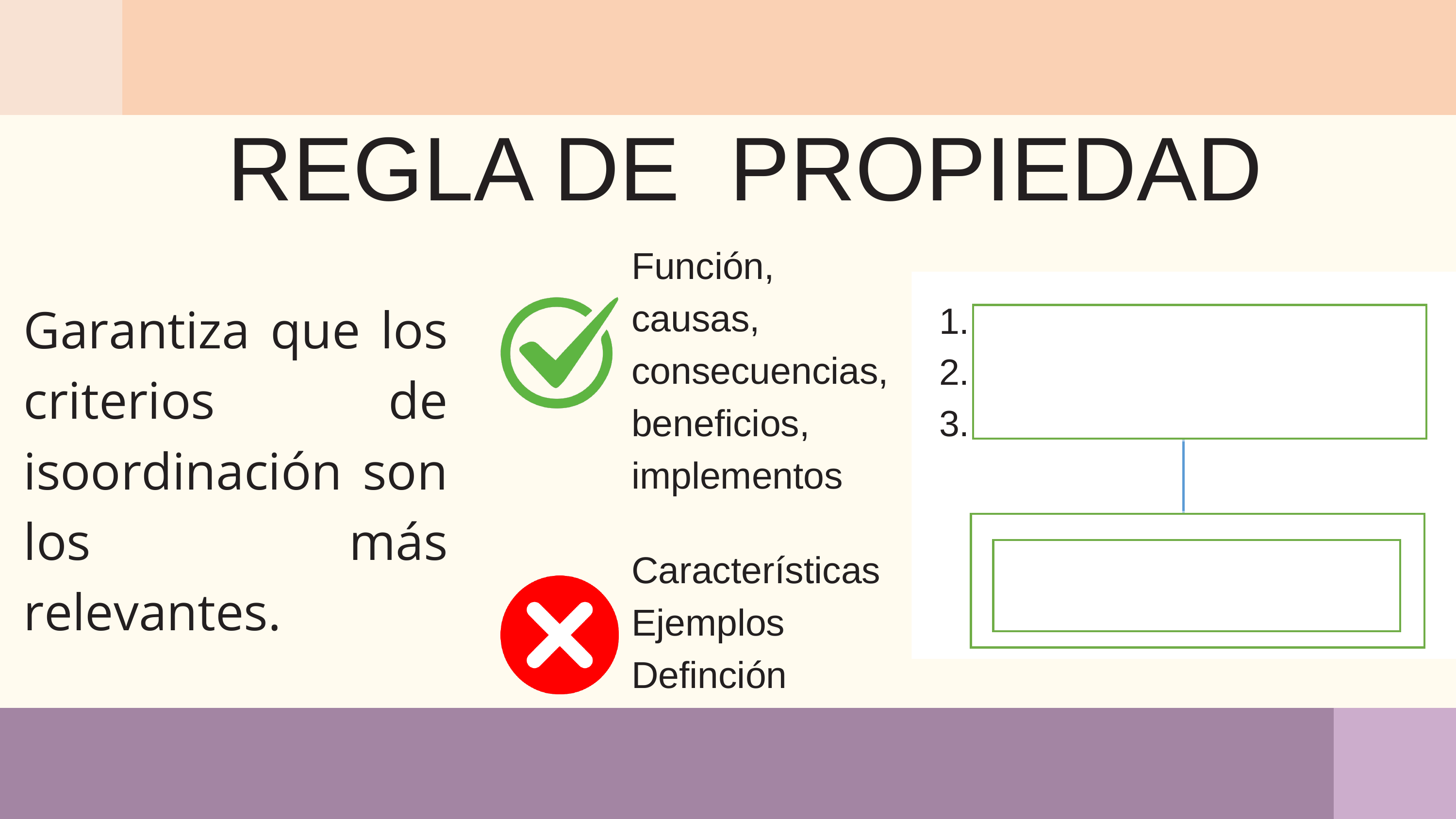

REGLA DE  PROPIEDAD
Función, causas, consecuencias, beneficios, implementos

Garantiza que los criterios de isoordinación son los más relevantes.
1.
2.
3.

Características
Ejemplos
Definción